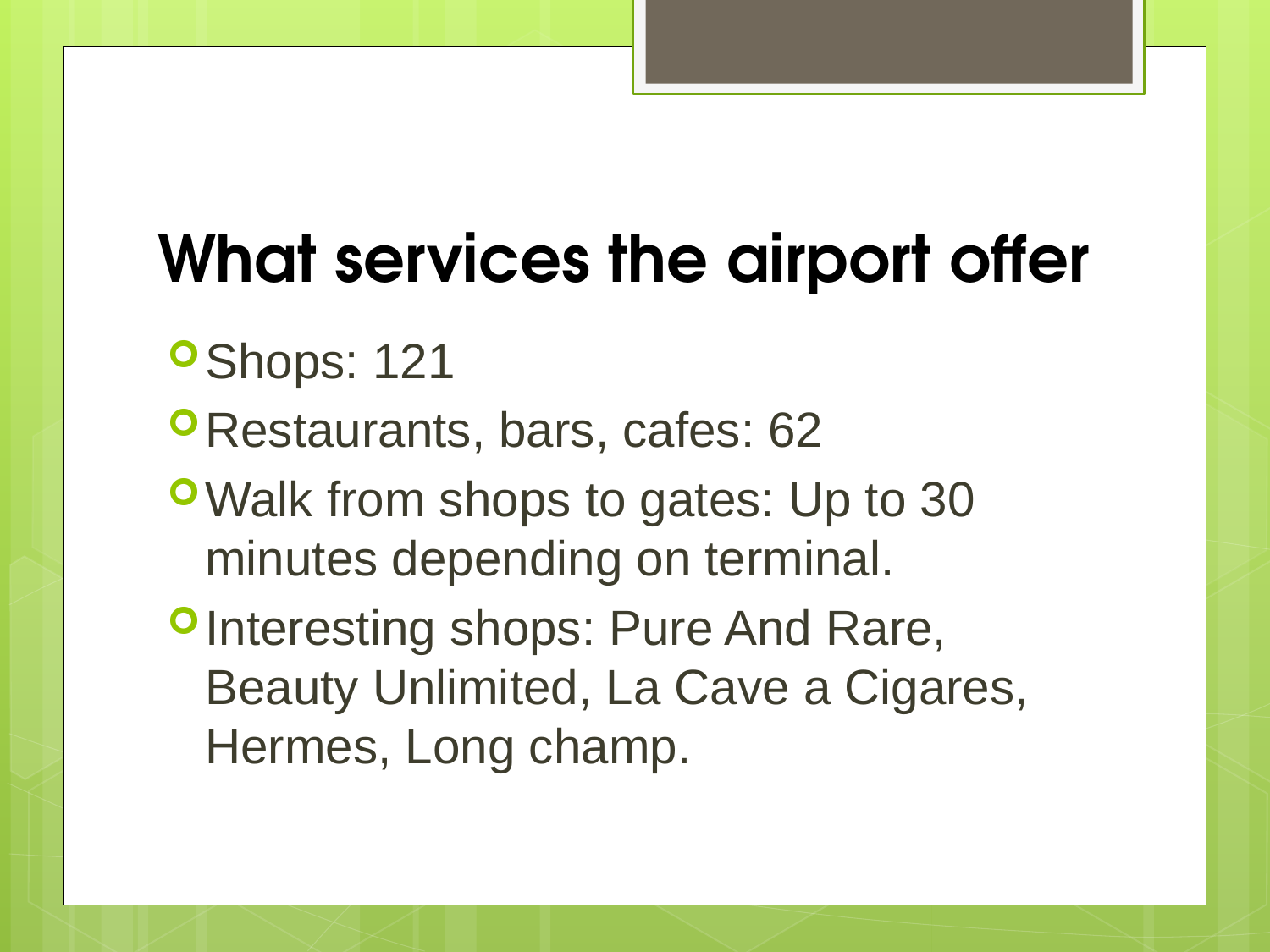

# What services the airport offer
Shops: 121
Restaurants, bars, cafes: 62
Walk from shops to gates: Up to 30 minutes depending on terminal.
Interesting shops: Pure And Rare, Beauty Unlimited, La Cave a Cigares, Hermes, Long champ.